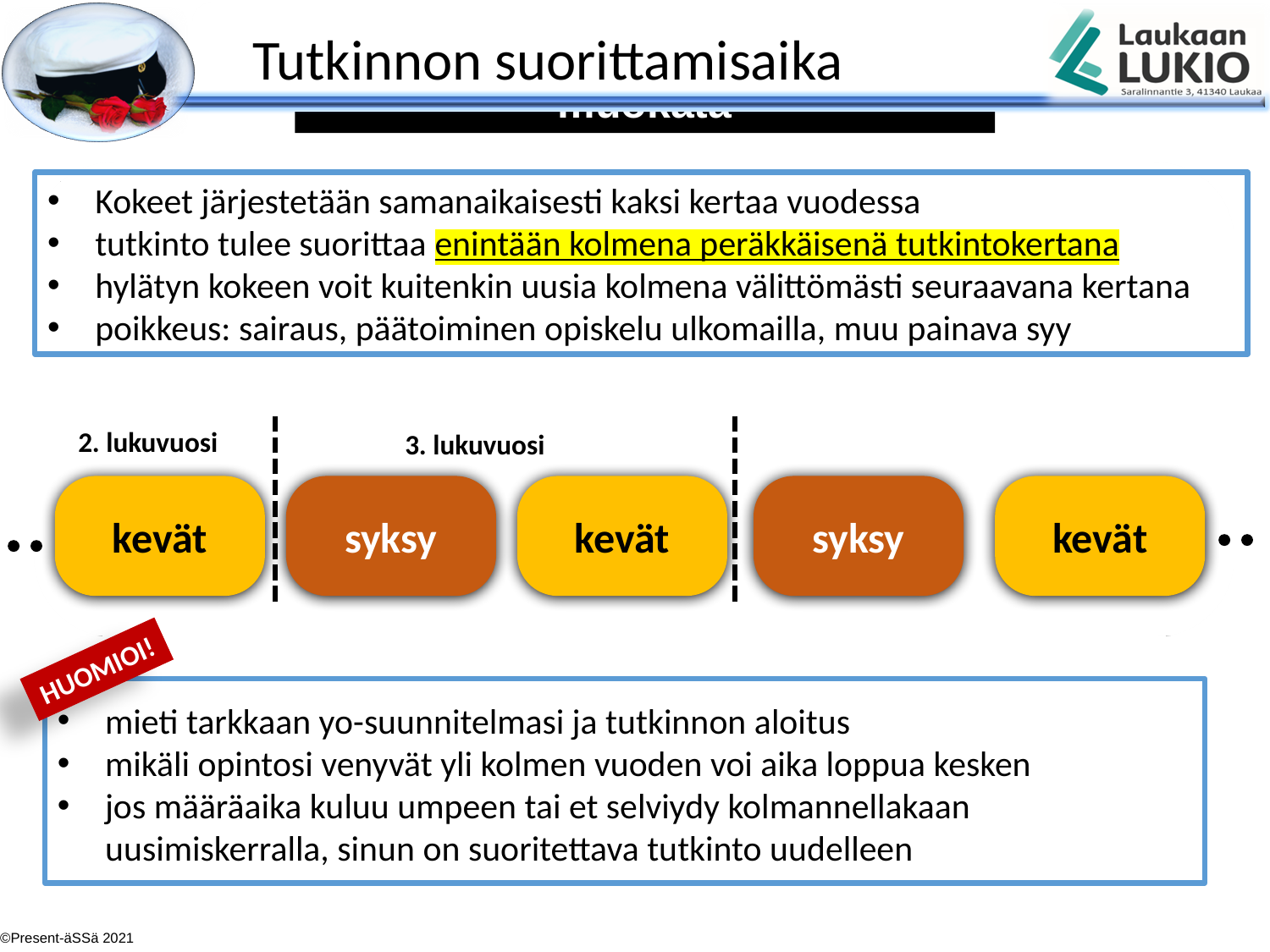

Tutkinnon suorittamisaika
Kokeet järjestetään samanaikaisesti kaksi kertaa vuodessa
tutkinto tulee suorittaa enintään kolmena peräkkäisenä tutkintokertana
hylätyn kokeen voit kuitenkin uusia kolmena välittömästi seuraavana kertana
poikkeus: sairaus, päätoiminen opiskelu ulkomailla, muu painava syy
2. lukuvuosi
3. lukuvuosi
kevät
syksy
kevät
syksy
kevät

HUOMIOI!
mieti tarkkaan yo-suunnitelmasi ja tutkinnon aloitus
mikäli opintosi venyvät yli kolmen vuoden voi aika loppua kesken
jos määräaika kuluu umpeen tai et selviydy kolmannellakaan uusimiskerralla, sinun on suoritettava tutkinto uudelleen